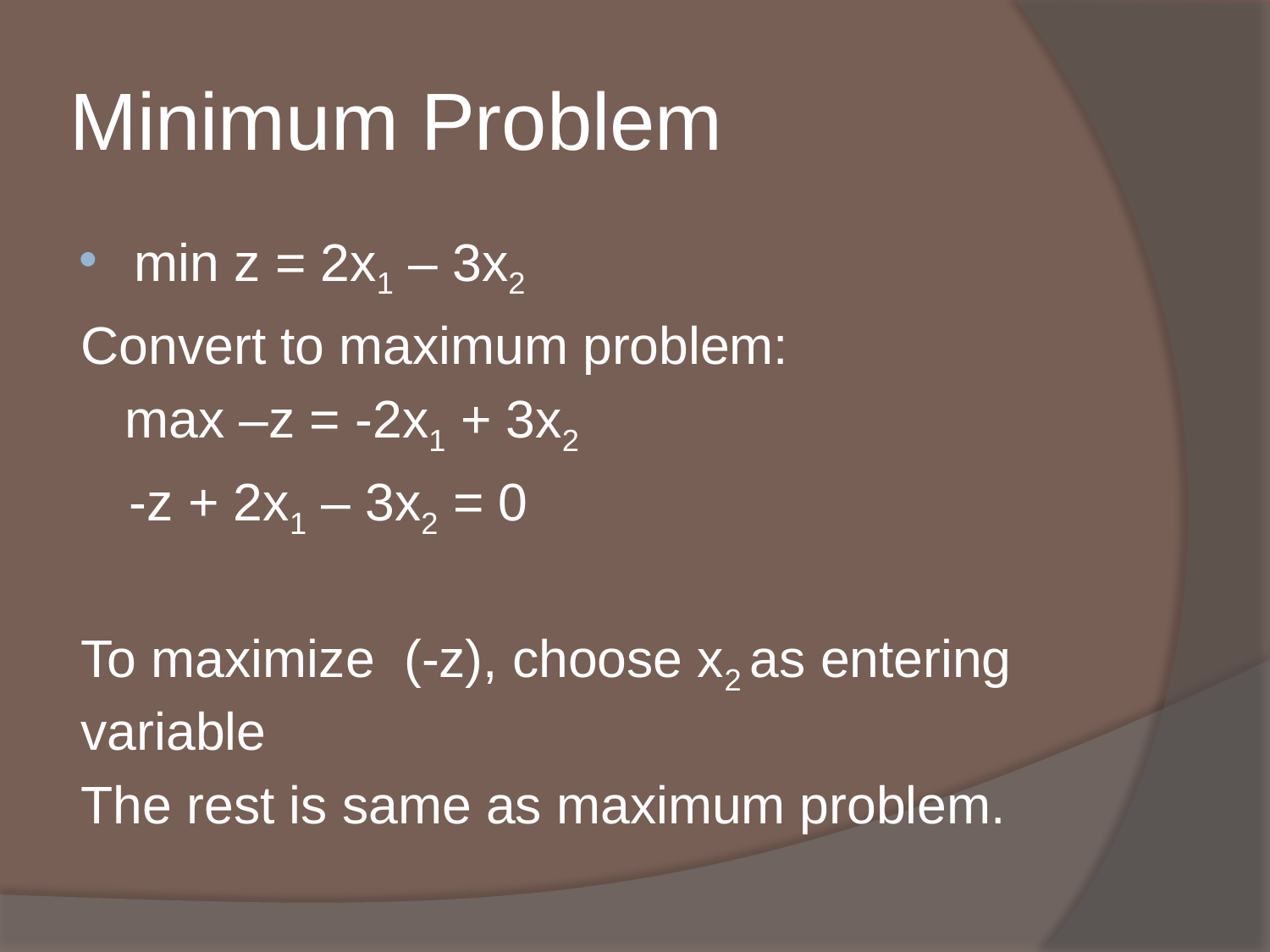

# Minimum Problem
min z = 2x1 – 3x2
Convert to maximum problem:
   max –z = -2x1 + 3x2
     -z + 2x1 – 3x2 = 0

To maximize  (-z), choose x2 as entering variable
The rest is same as maximum problem.